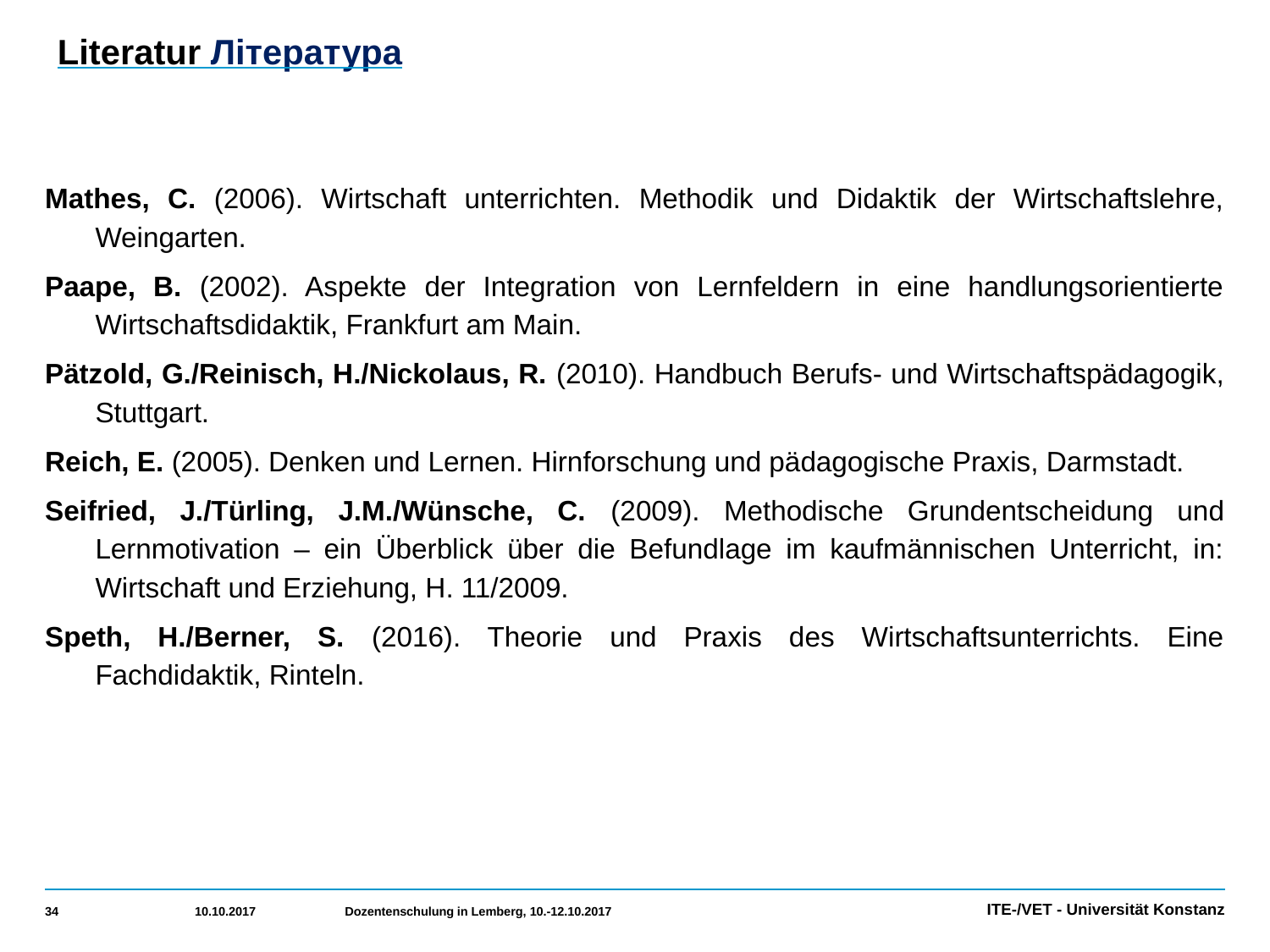

# Literatur Література
Mathes, C. (2006). Wirtschaft unterrichten. Methodik und Didaktik der Wirtschaftslehre, Weingarten.
Paape, B. (2002). Aspekte der Integration von Lernfeldern in eine handlungsorientierte Wirtschaftsdidaktik, Frankfurt am Main.
Pätzold, G./Reinisch, H./Nickolaus, R. (2010). Handbuch Berufs- und Wirtschaftspädagogik, Stuttgart.
Reich, E. (2005). Denken und Lernen. Hirnforschung und pädagogische Praxis, Darmstadt.
Seifried, J./Türling, J.M./Wünsche, C. (2009). Methodische Grundentscheidung und Lernmotivation – ein Überblick über die Befundlage im kaufmännischen Unterricht, in: Wirtschaft und Erziehung, H. 11/2009.
Speth, H./Berner, S. (2016). Theorie und Praxis des Wirtschaftsunterrichts. Eine Fachdidaktik, Rinteln.
34
10.10.2017
Dozentenschulung in Lemberg, 10.-12.10.2017